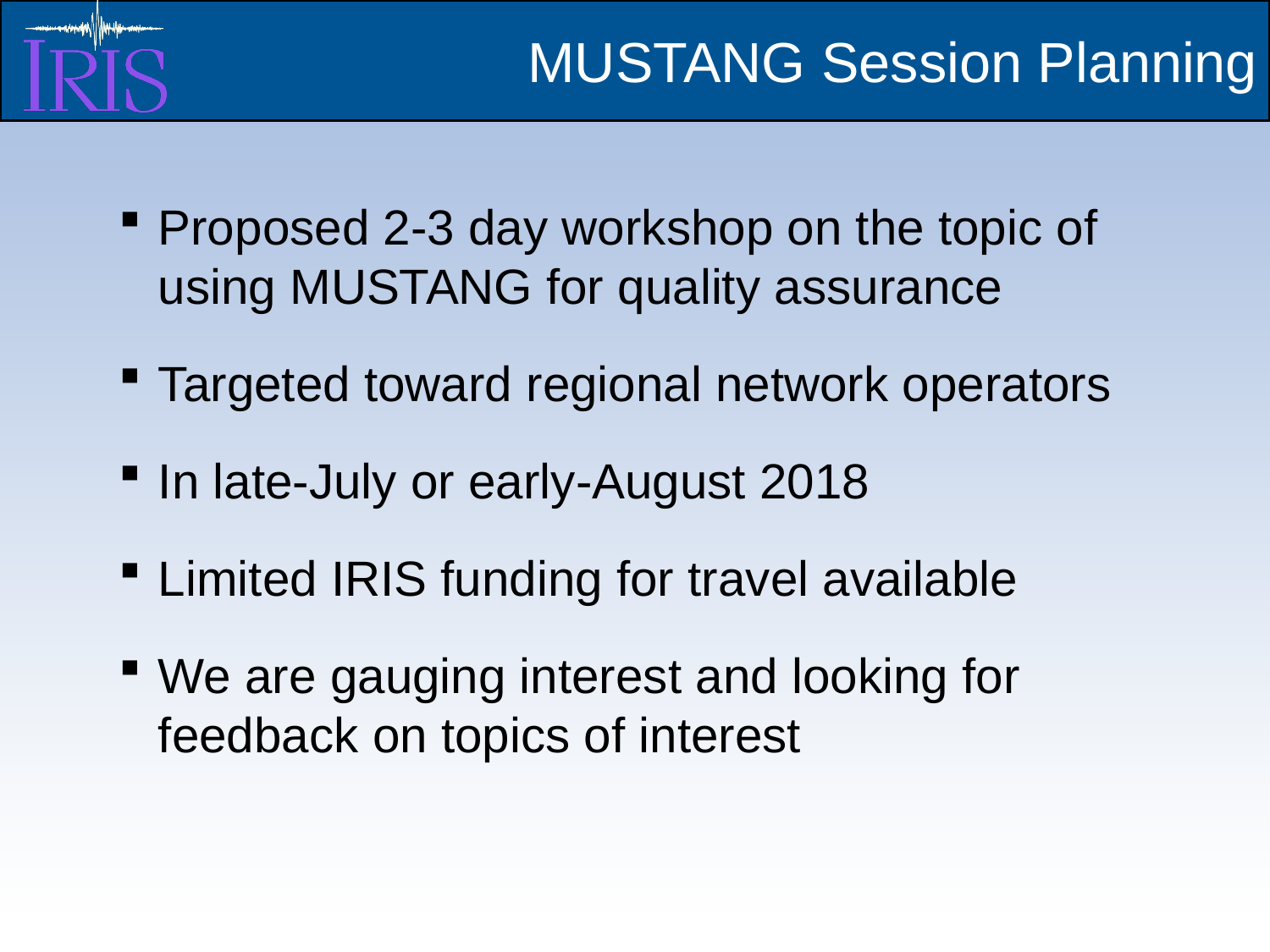

MUSTANG Session Planning
Proposed 2-3 day workshop on the topic of using MUSTANG for quality assurance

Targeted toward regional network operators

In late-July or early-August 2018

Limited IRIS funding for travel available

We are gauging interest and looking for feedback on topics of interest